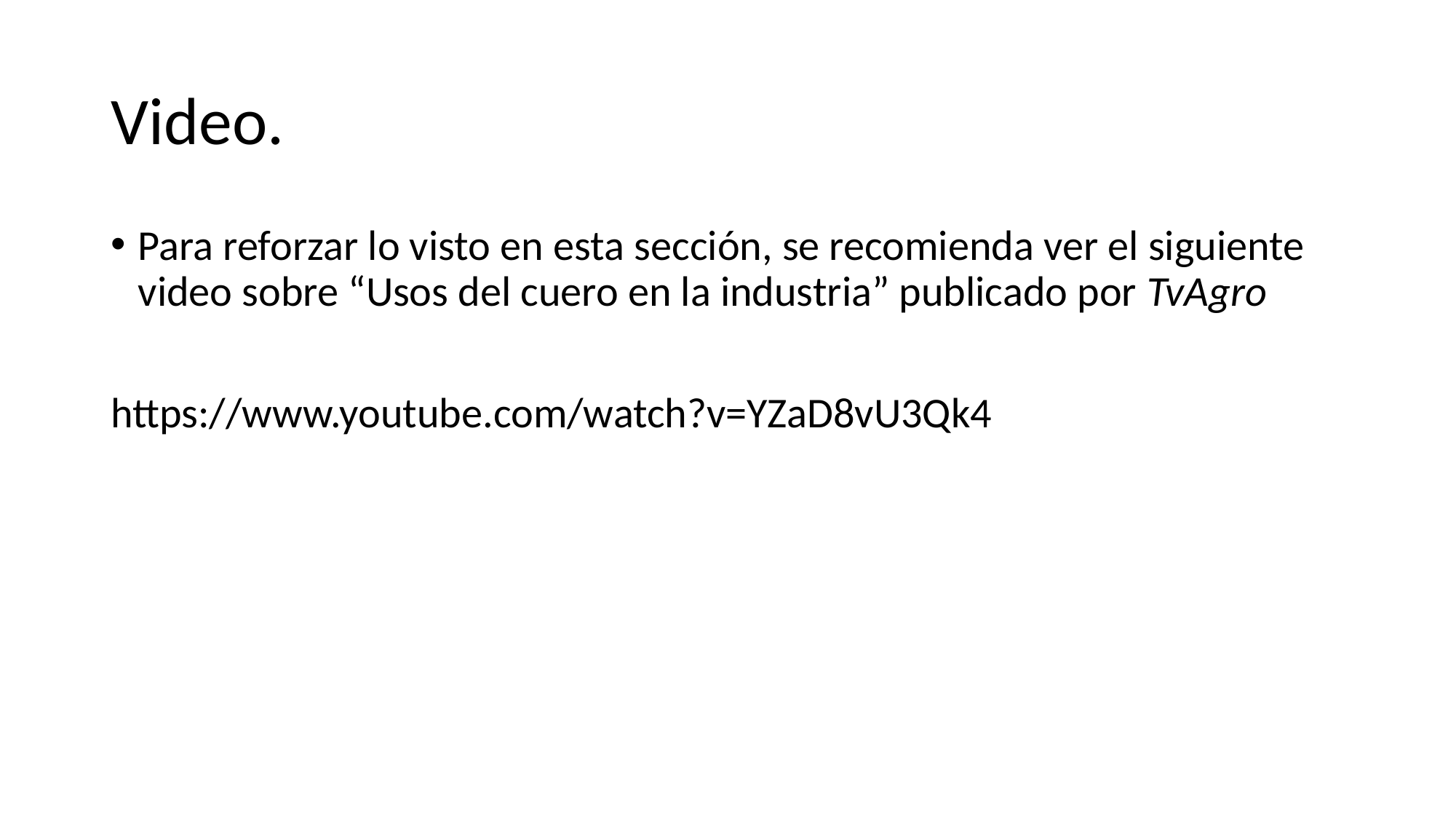

# Video.
Para reforzar lo visto en esta sección, se recomienda ver el siguiente video sobre “Usos del cuero en la industria” publicado por TvAgro

https://www.youtube.com/watch?v=YZaD8vU3Qk4